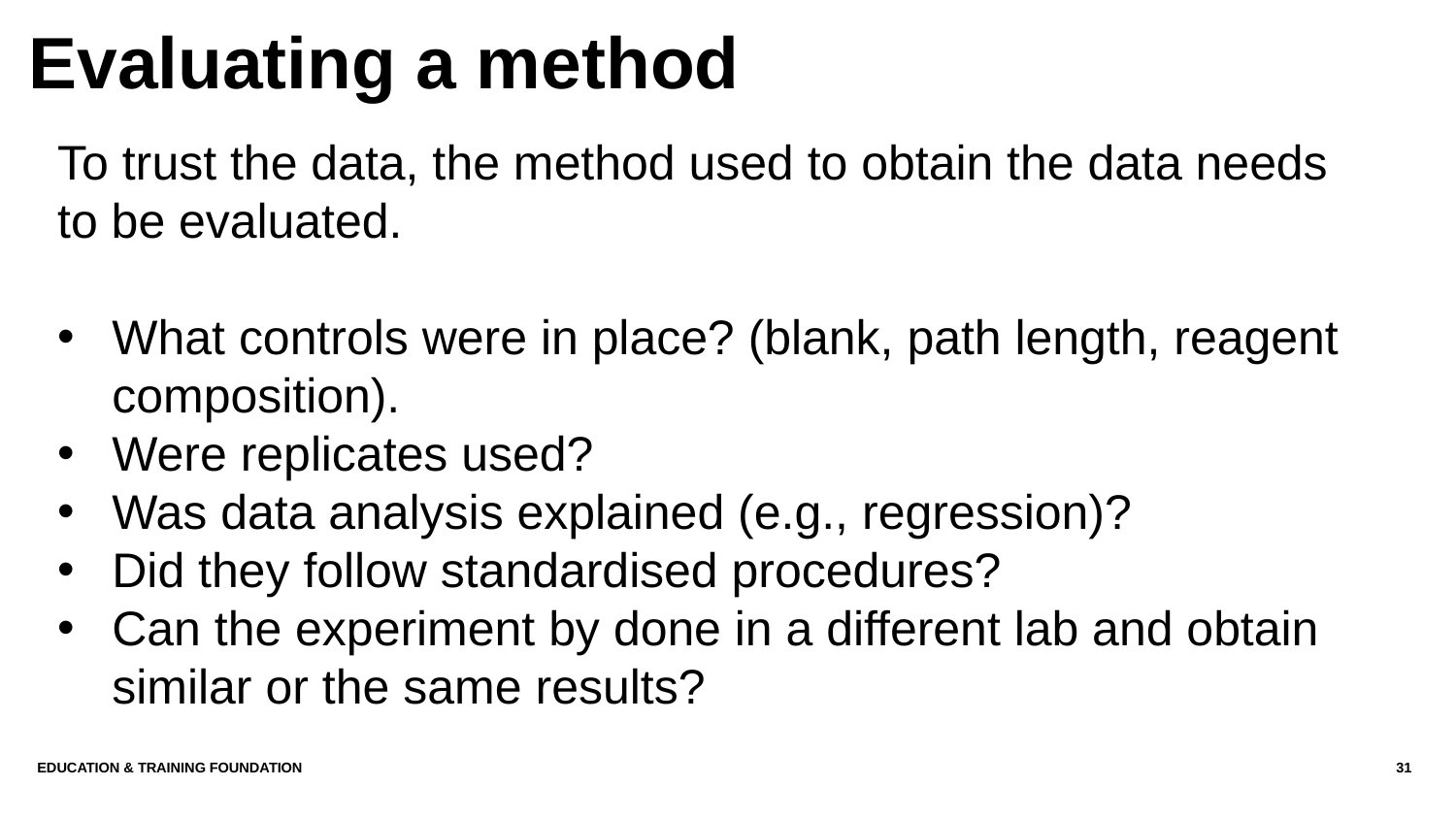

# Evaluating a method
To trust the data, the method used to obtain the data needs to be evaluated.

What controls were in place? (blank, path length, reagent composition).
Were replicates used?
Was data analysis explained (e.g., regression)?
Did they follow standardised procedures?
Can the experiment by done in a different lab and obtain similar or the same results?
Education & Training Foundation
31